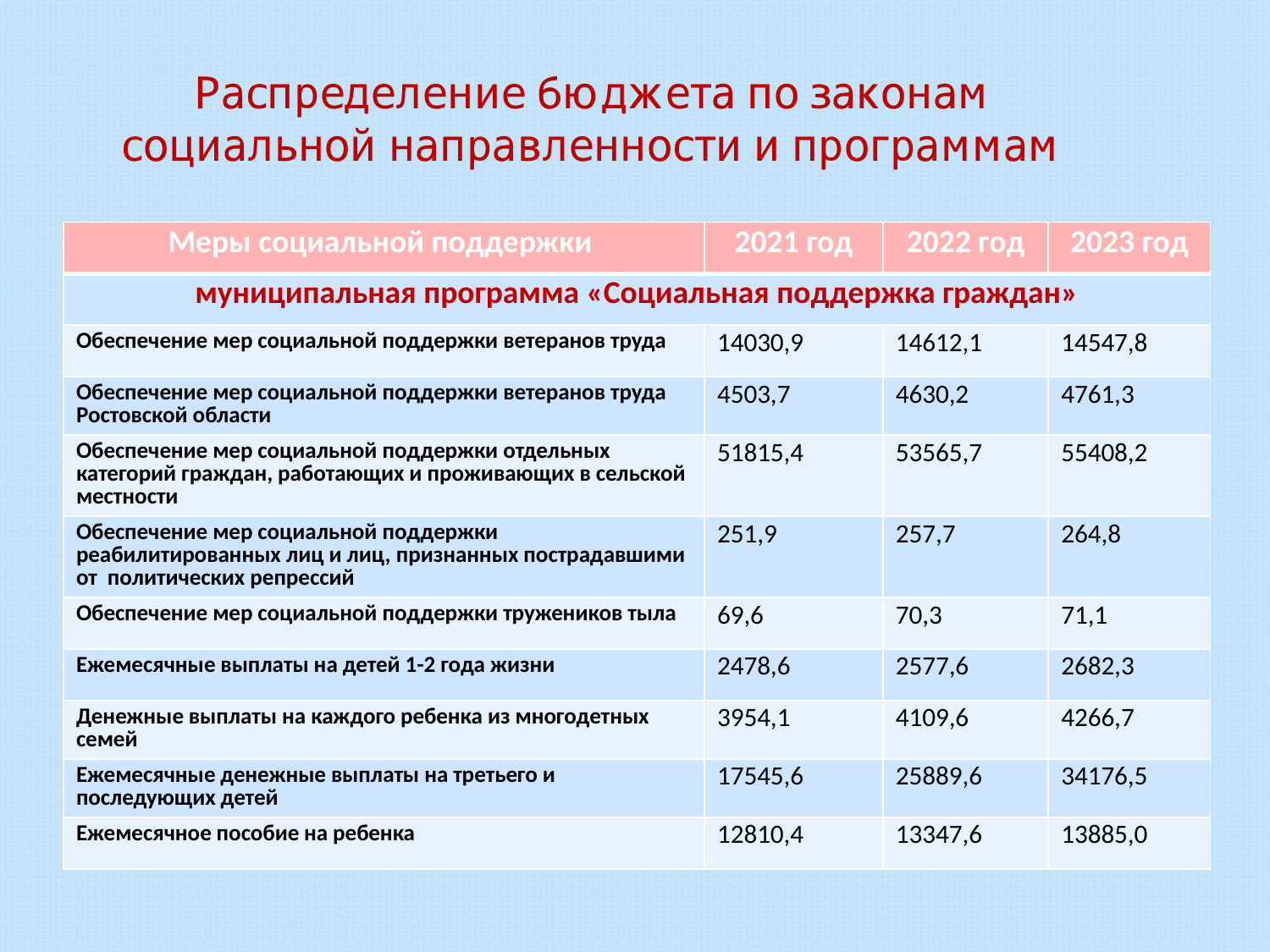

# Распределение бюджета по законам социальной направленности и программам
| Меры социальной поддержки | 2021 год | 2022 год | 2023 год |
| --- | --- | --- | --- |
| муниципальная программа «Социальная поддержка граждан» |  |  |  |
| Обеспечение мер социальной поддержки ветеранов труда | 14030,9 | 14612,1 | 14547,8 |
| Обеспечение мер социальной поддержки ветеранов труда Ростовской области | 4503,7 | 4630,2 | 4761,3 |
| Обеспечение мер социальной поддержки отдельных категорий граждан, работающих и проживающих в сельской местности | 51815,4 | 53565,7 | 55408,2 |
| Обеспечение мер социальной поддержки реабилитированных лиц и лиц, признанных пострадавшими от политических репрессий | 251,9 | 257,7 | 264,8 |
| Обеспечение мер социальной поддержки тружеников тыла | 69,6 | 70,3 | 71,1 |
| Ежемесячные выплаты на детей 1-2 года жизни | 2478,6 | 2577,6 | 2682,3 |
| Денежные выплаты на каждого ребенка из многодетных семей | 3954,1 | 4109,6 | 4266,7 |
| Ежемесячные денежные выплаты на третьего и последующих детей | 17545,6 | 25889,6 | 34176,5 |
| Ежемесячное пособие на ребенка | 12810,4 | 13347,6 | 13885,0 |